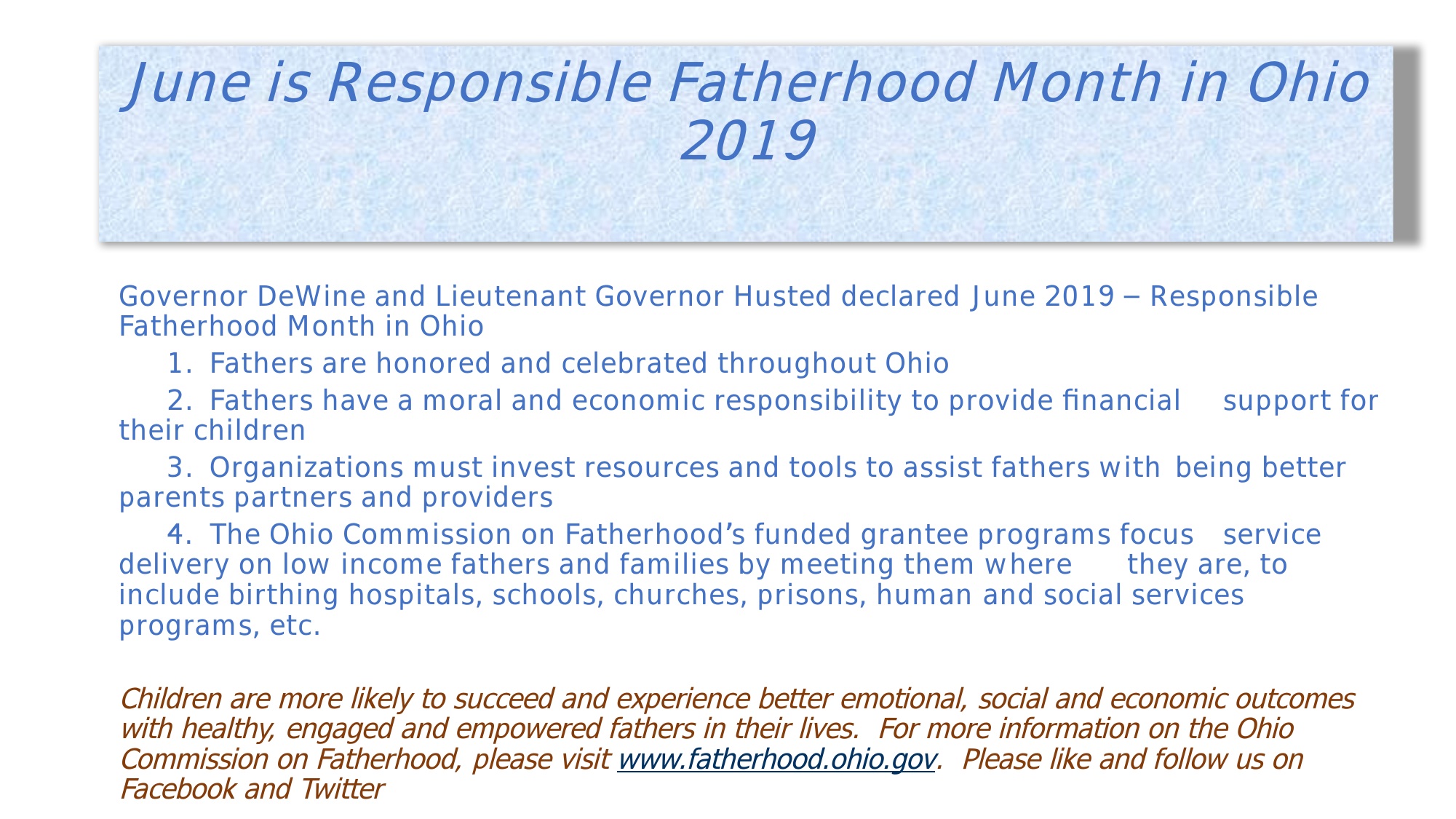

# June is Responsible Fatherhood Month in Ohio 2019
Governor DeWine and Lieutenant Governor Husted declared June 2019 – Responsible Fatherhood Month in Ohio
	1.  Fathers are honored and celebrated throughout Ohio
	2.  Fathers have a moral and economic responsibility to provide financial 	support for their children
	3.  Organizations must invest resources and tools to assist fathers with 	being better parents partners and providers
	4.  The Ohio Commission on Fatherhood’s funded grantee programs focus 	service delivery on low income fathers and families by meeting them where 	they are, to include birthing hospitals, schools, churches, prisons, human 	and social services programs, etc.

Children are more likely to succeed and experience better emotional, social and economic outcomes with healthy, engaged and empowered fathers in their lives.  For more information on the Ohio Commission on Fatherhood, please visit www.fatherhood.ohio.gov.  Please like and follow us on Facebook and Twitter